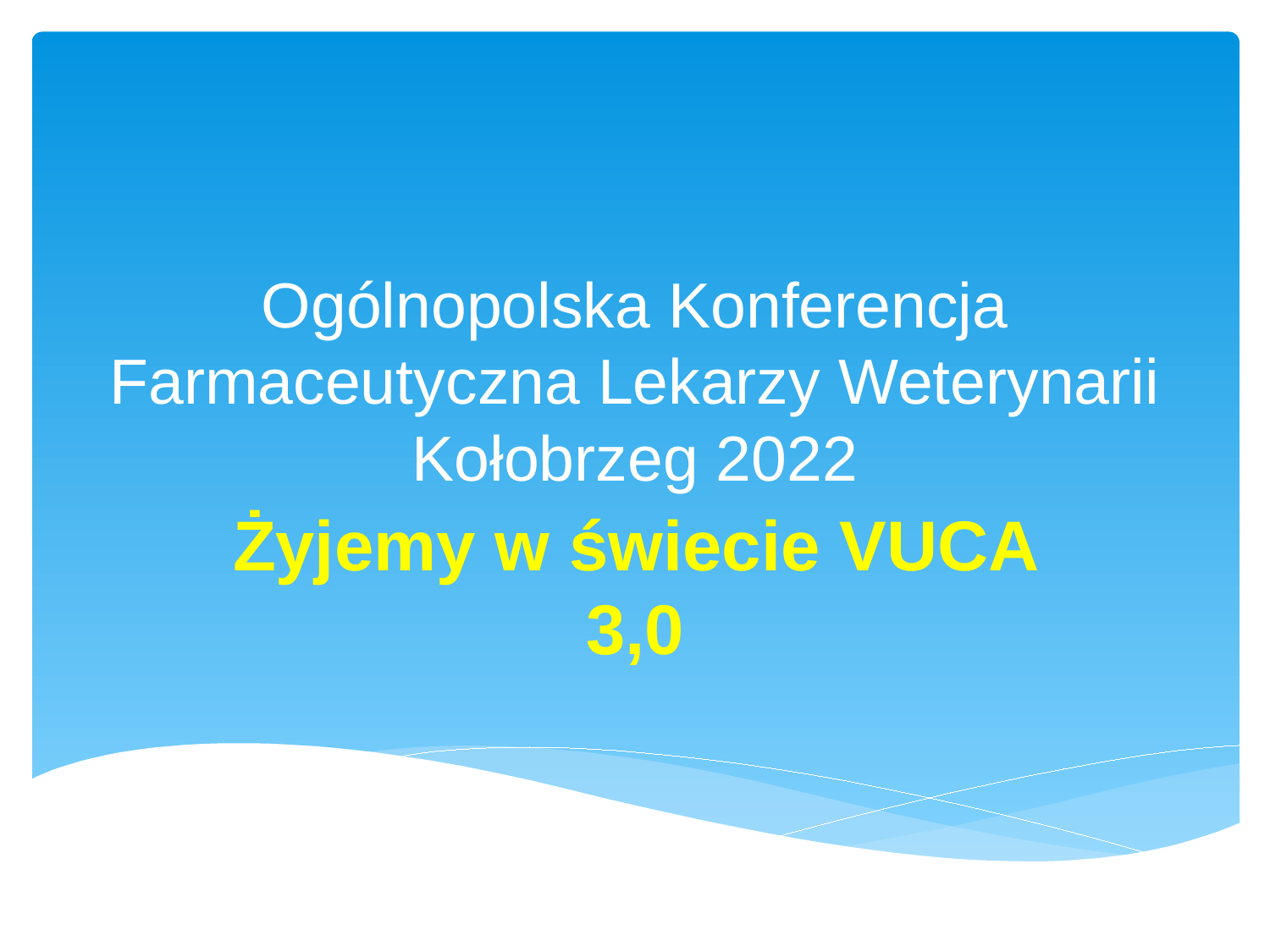

# Ogólnopolska Konferencja Farmaceutyczna Lekarzy Weterynarii Kołobrzeg 2022
Żyjemy w świecie VUCA 3,0